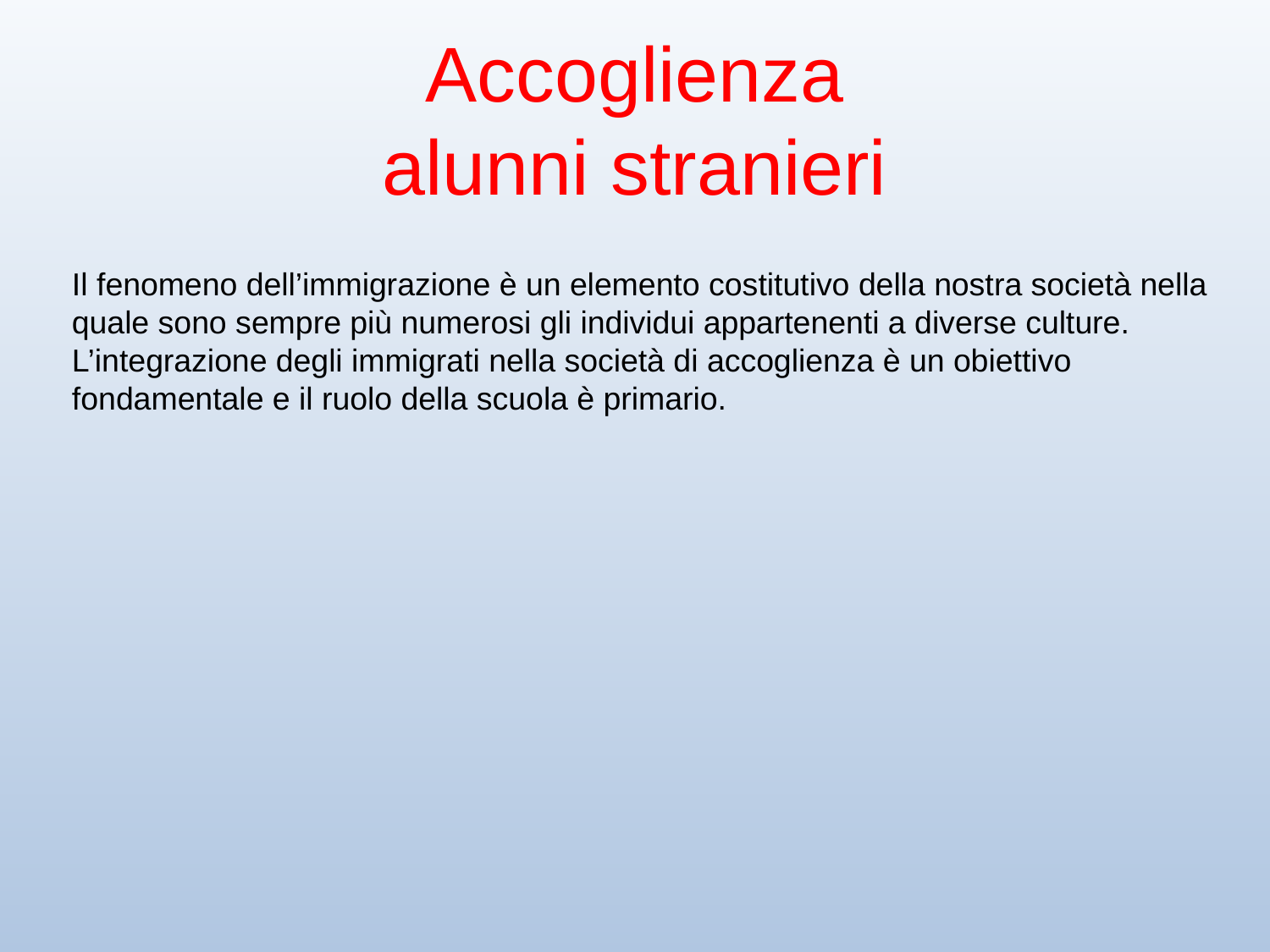

# Accoglienza alunni stranieri
Il fenomeno dell’immigrazione è un elemento costitutivo della nostra società nella quale sono sempre più numerosi gli individui appartenenti a diverse culture.
L’integrazione degli immigrati nella società di accoglienza è un obiettivo fondamentale e il ruolo della scuola è primario.